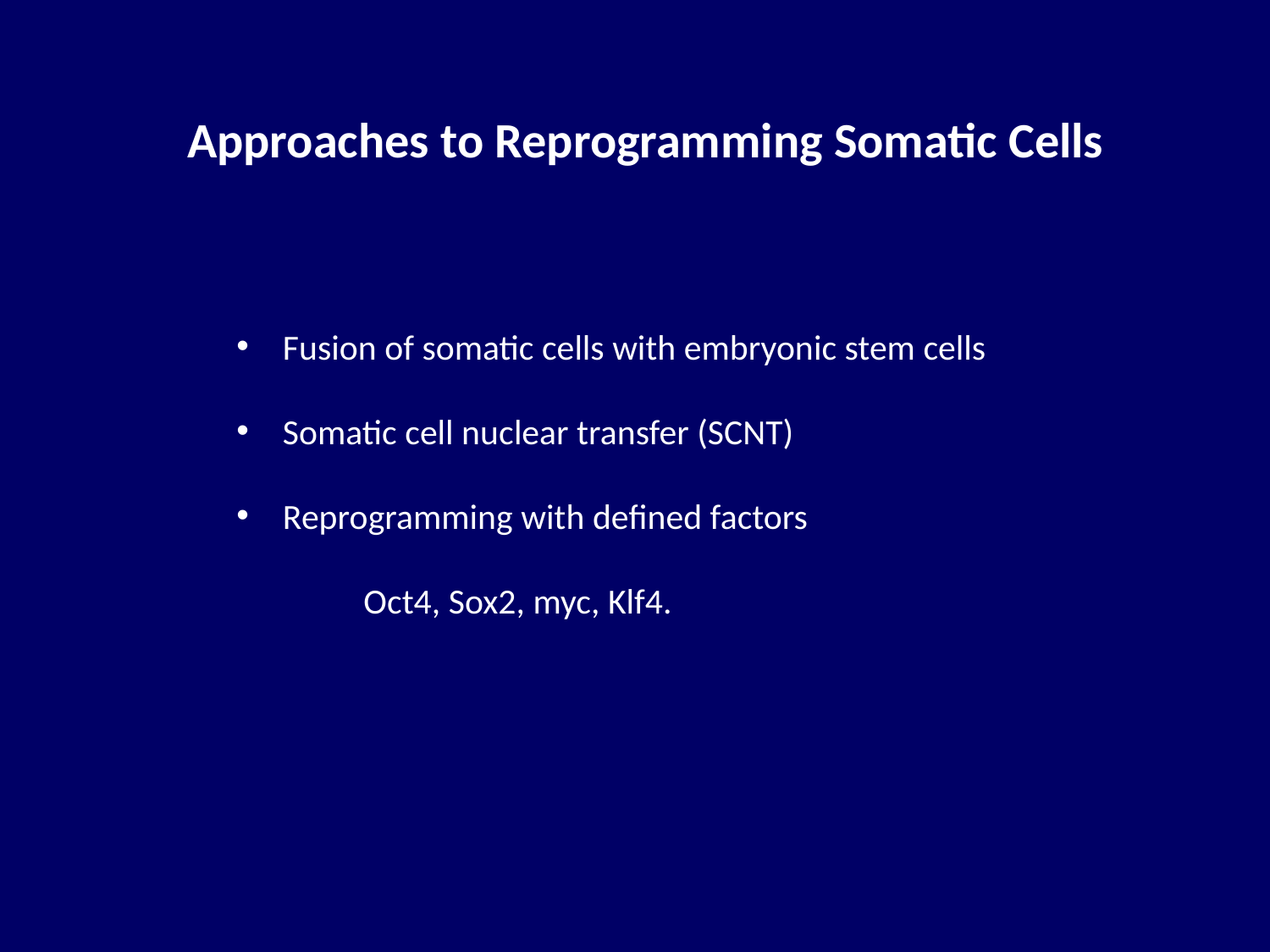

Approaches to Reprogramming Somatic Cells
  Fusion of somatic cells with embryonic stem cells

  Somatic cell nuclear transfer (SCNT)

  Reprogramming with defined factors

	Oct4, Sox2, myc, Klf4.